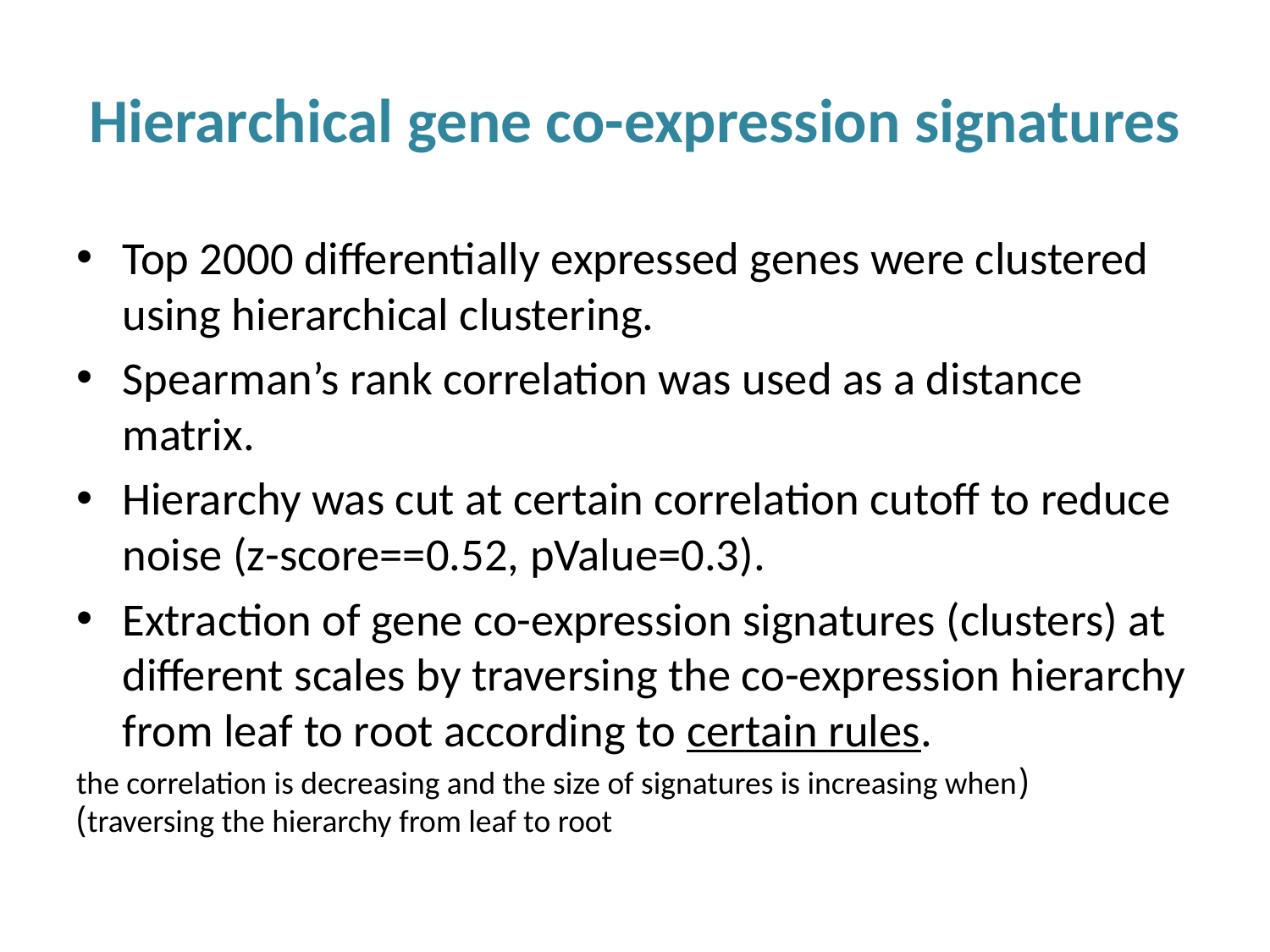

# Hierarchical gene co-expression signatures
Top 2000 differentially expressed genes were clustered using hierarchical clustering.
Spearman’s rank correlation was used as a distance matrix.
Hierarchy was cut at certain correlation cutoff to reduce noise (z-score==0.52, pValue=0.3).
Extraction of gene co-expression signatures (clusters) at different scales by traversing the co-expression hierarchy from leaf to root according to certain rules.
(the correlation is decreasing and the size of signatures is increasing when traversing the hierarchy from leaf to root)